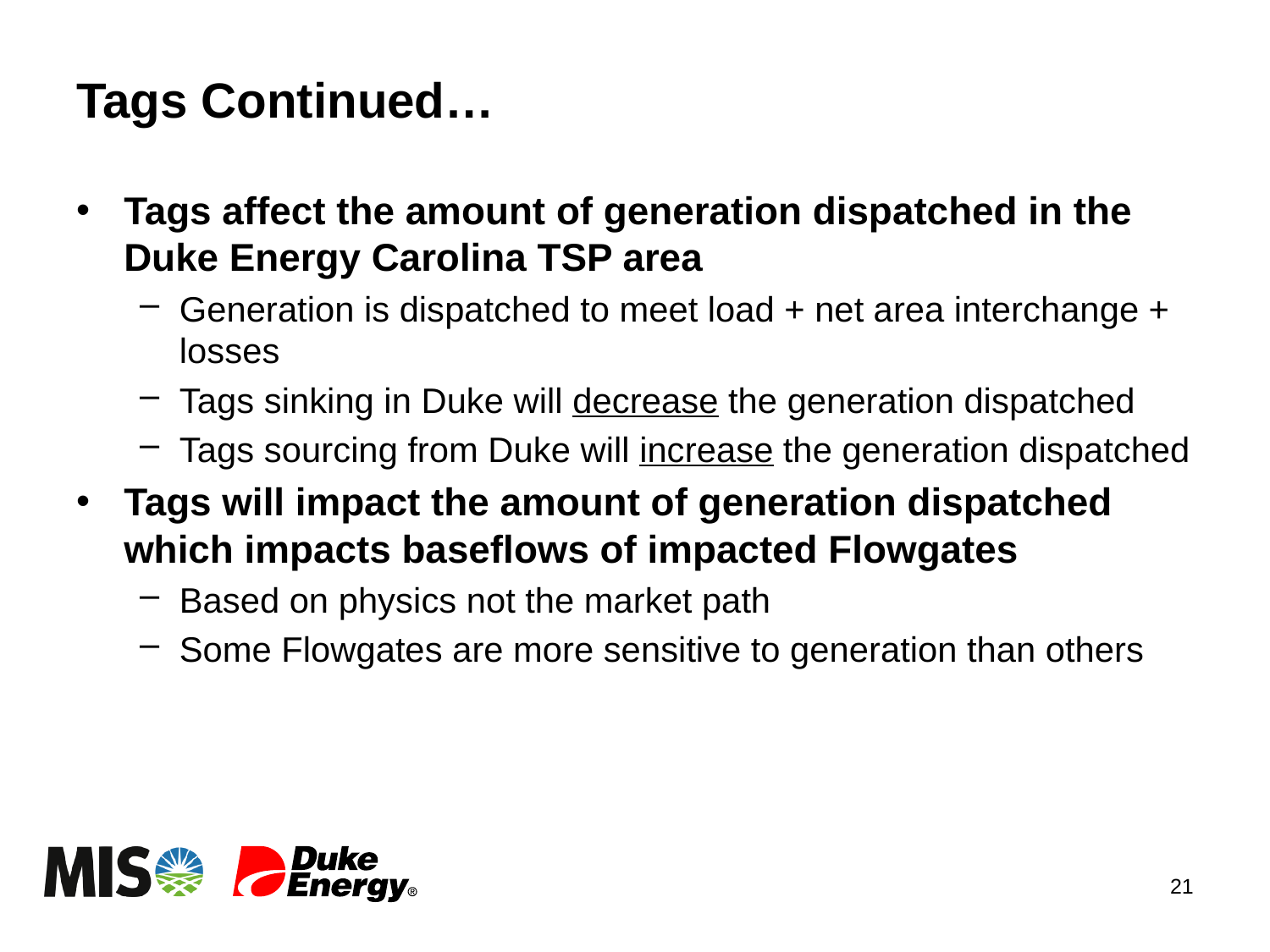

# Tags Continued…
Tags affect the amount of generation dispatched in the Duke Energy Carolina TSP area
Generation is dispatched to meet load + net area interchange + losses
Tags sinking in Duke will decrease the generation dispatched
Tags sourcing from Duke will increase the generation dispatched
Tags will impact the amount of generation dispatched which impacts baseflows of impacted Flowgates
Based on physics not the market path
Some Flowgates are more sensitive to generation than others
21